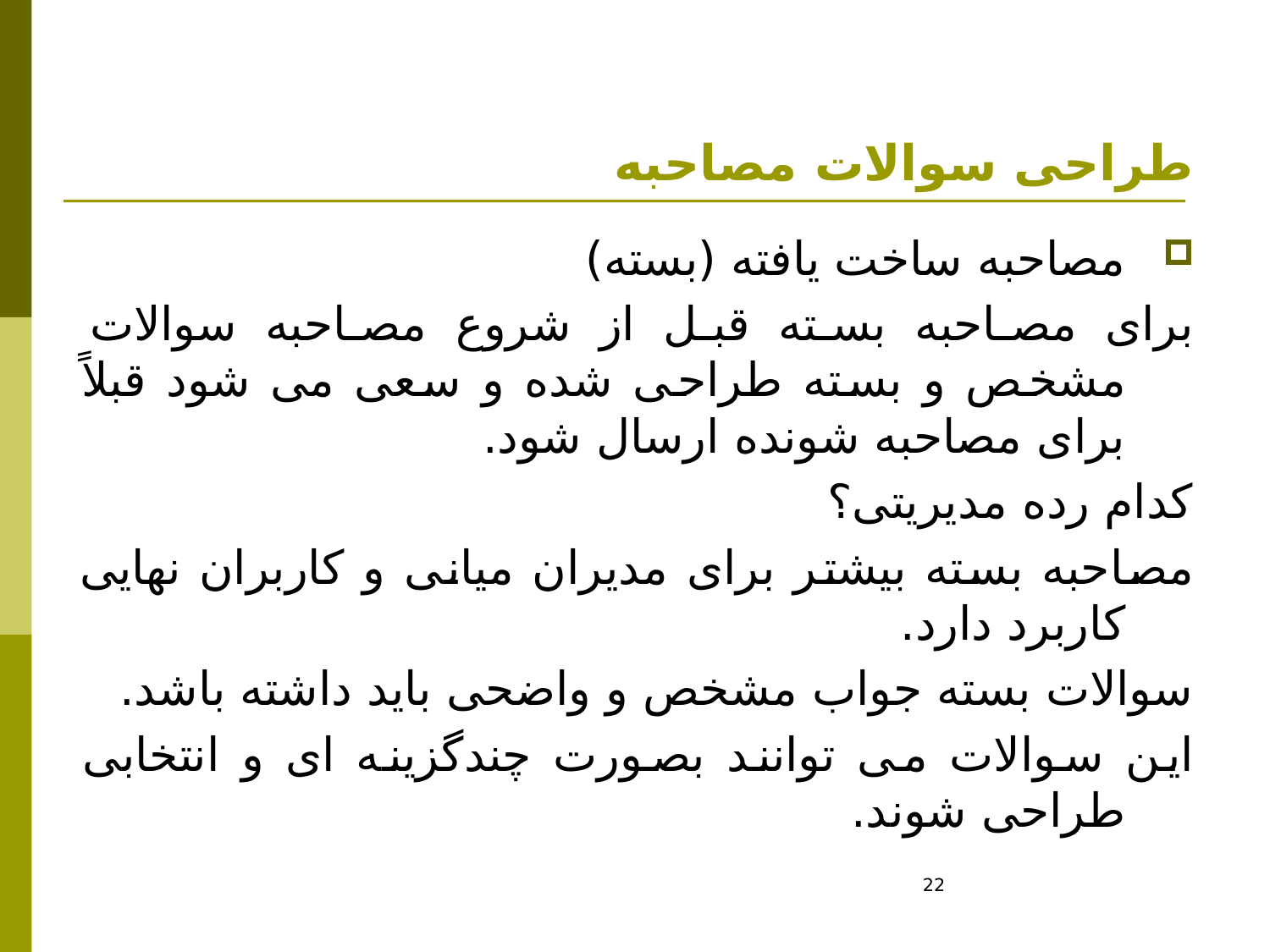

# طراحی سوالات مصاحبه
مصاحبه ساخت یافته (بسته)
برای مصاحبه بسته قبل از شروع مصاحبه سوالات مشخص و بسته طراحی شده و سعی می شود قبلاً برای مصاحبه شونده ارسال شود.
کدام رده مدیریتی؟
مصاحبه بسته بیشتر برای مدیران میانی و کاربران نهایی کاربرد دارد.
سوالات بسته جواب مشخص و واضحی باید داشته باشد.
این سوالات می توانند بصورت چندگزینه ای و انتخابی طراحی شوند.
22